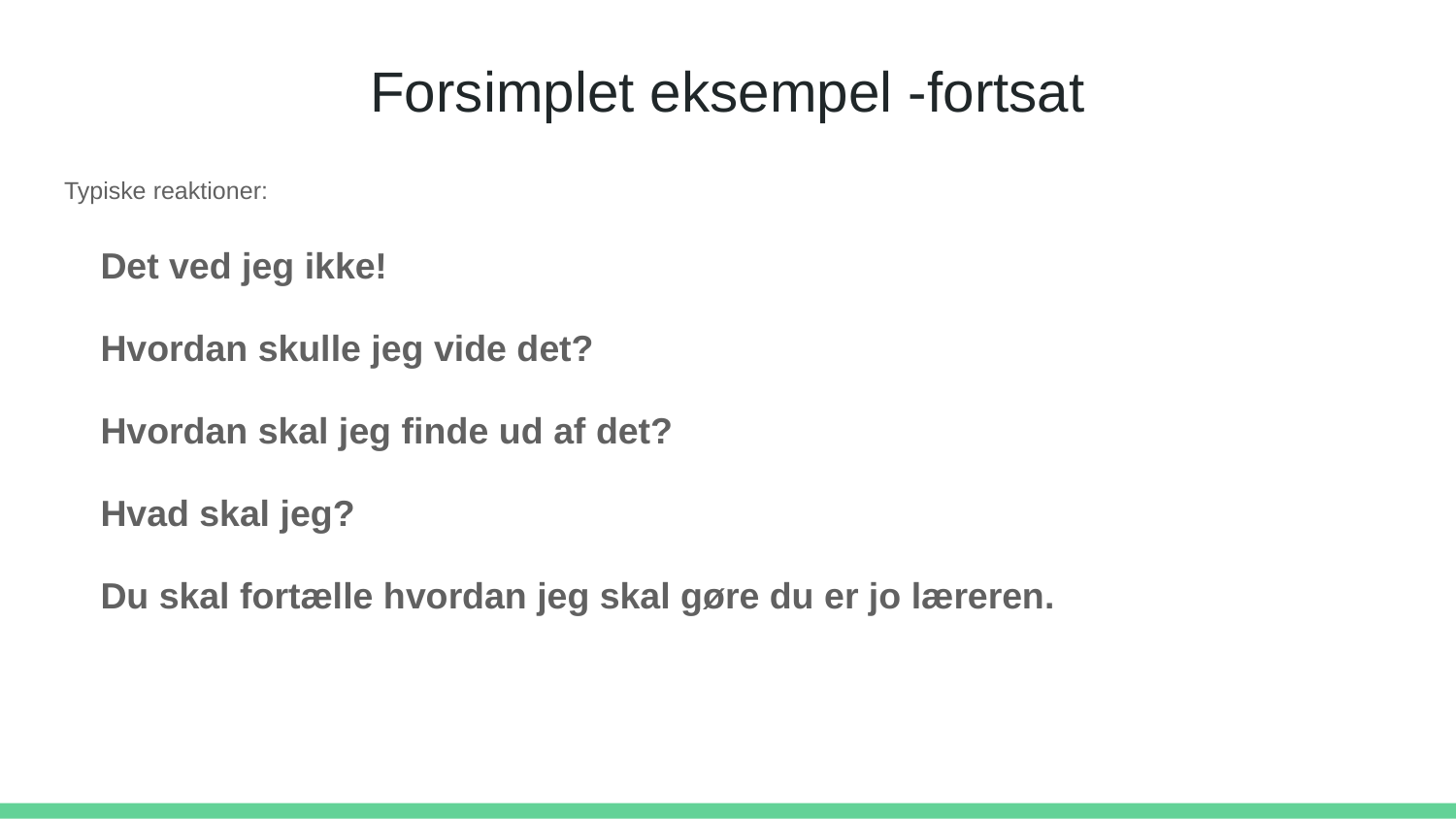

# Forsimplet eksempel -fortsat
Typiske reaktioner:
Det ved jeg ikke!
Hvordan skulle jeg vide det?
Hvordan skal jeg finde ud af det?
Hvad skal jeg?
Du skal fortælle hvordan jeg skal gøre du er jo læreren.